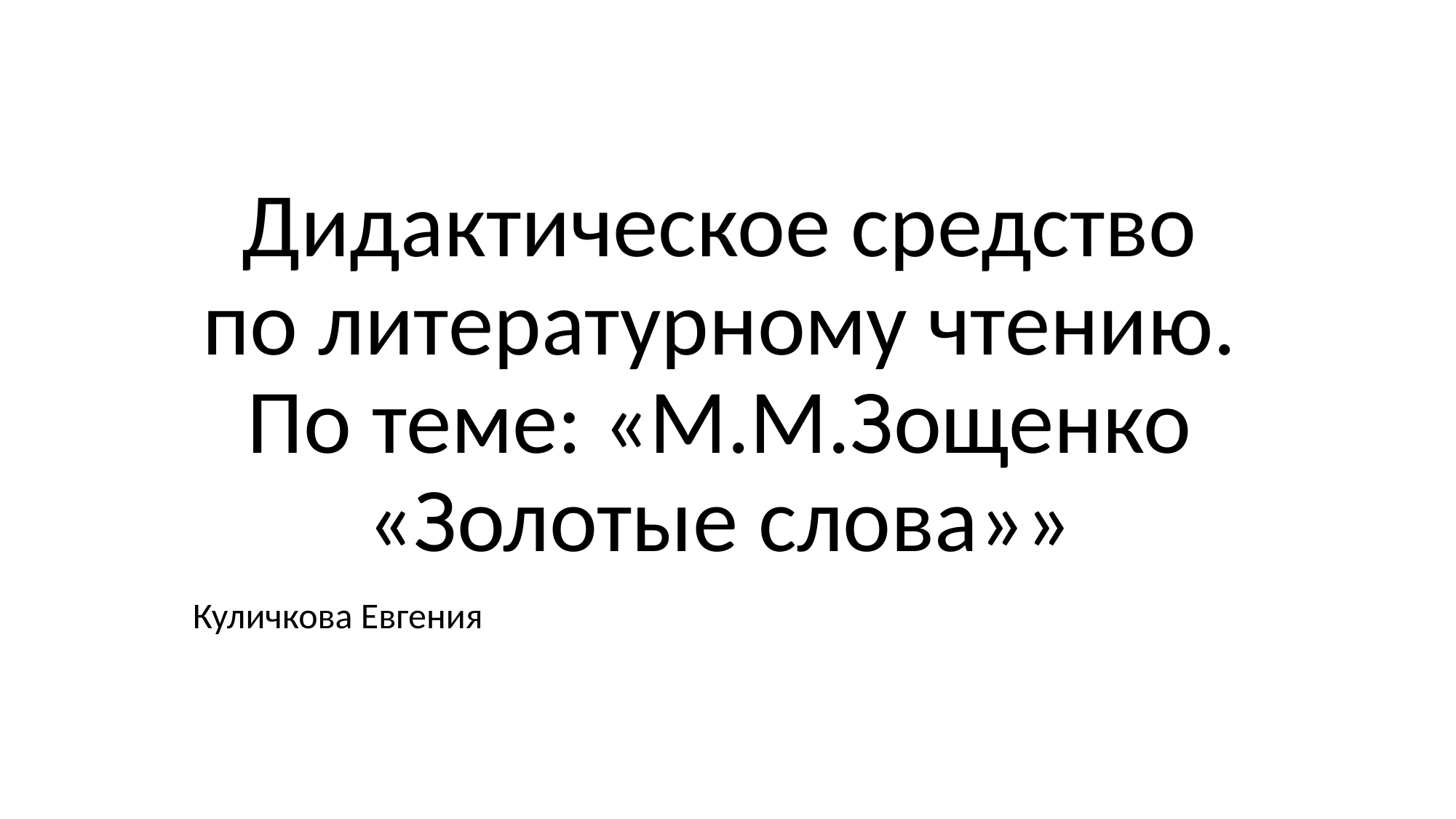

# Дидактическое средство по литературному чтению. По теме: «М.М.Зощенко «Золотые слова»»
Куличкова Евгения